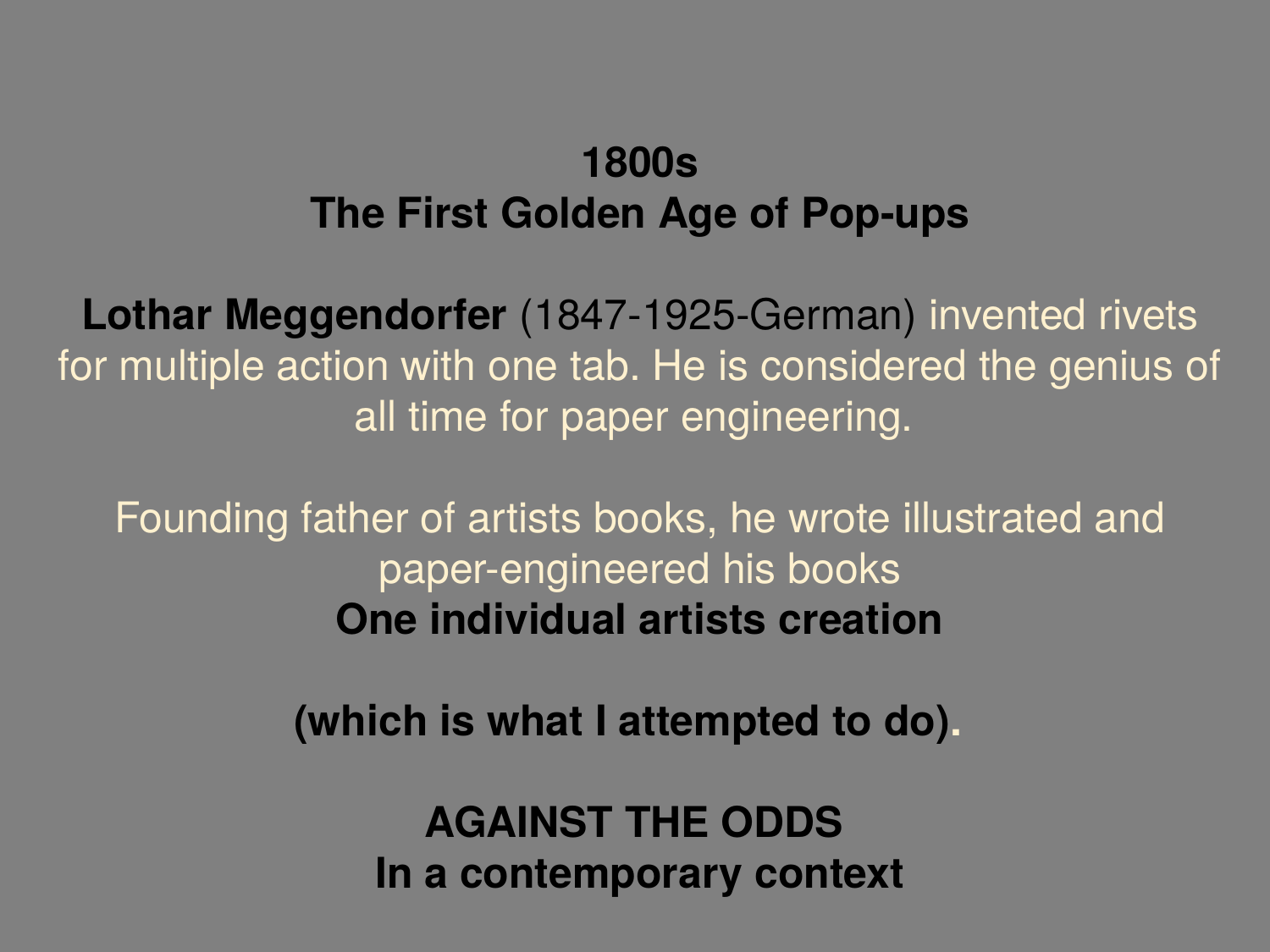

1800s
The First Golden Age of Pop-ups
Lothar Meggendorfer (1847-1925-German) invented rivets for multiple action with one tab. He is considered the genius of all time for paper engineering.

Founding father of artists books, he wrote illustrated and paper-engineered his books
 One individual artists creation

(which is what I attempted to do).

AGAINST THE ODDS
In a contemporary context